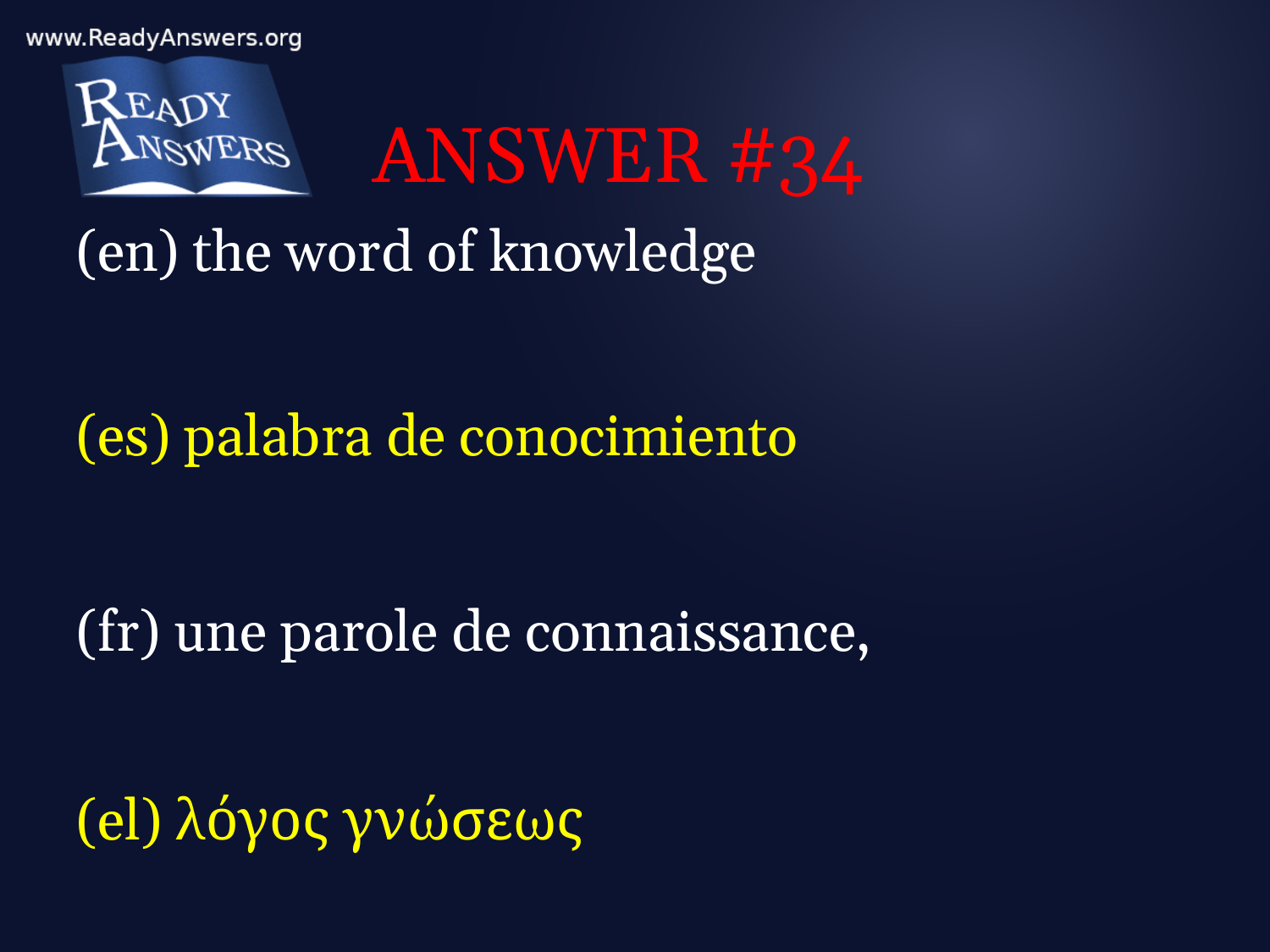

# ANSWER #34
(en) the word of knowledge
(es) palabra de conocimiento
(fr) une parole de connaissance,
(el) λόγος γνώσεως